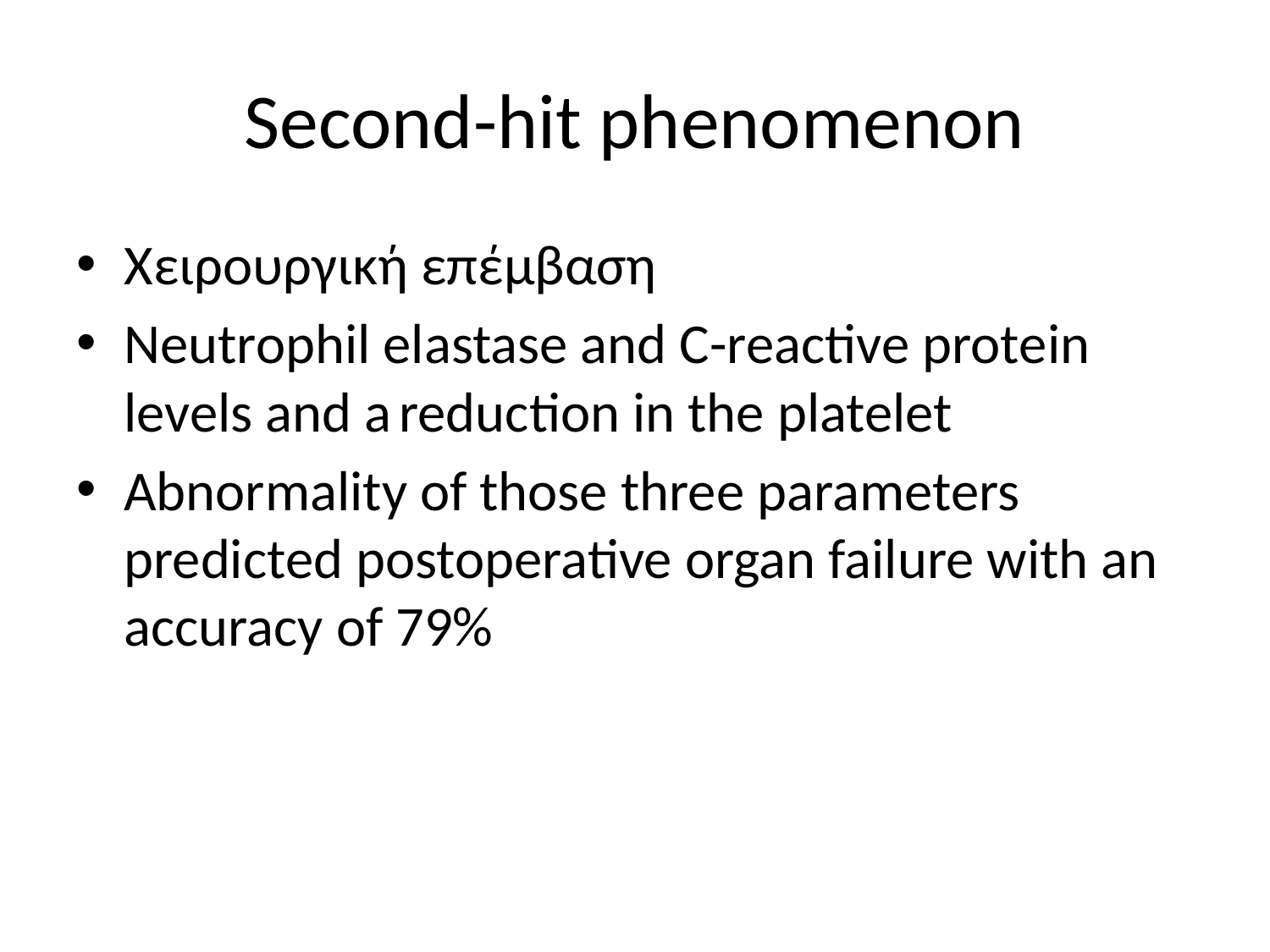

# Second-hit phenomenon
Χειρουργική επέμβαση
Νeutrophil elastase and C-reactive protein levels and a reduction in the platelet
Abnormality of those three parameters predicted postoperative organ failure with an accuracy of 79%